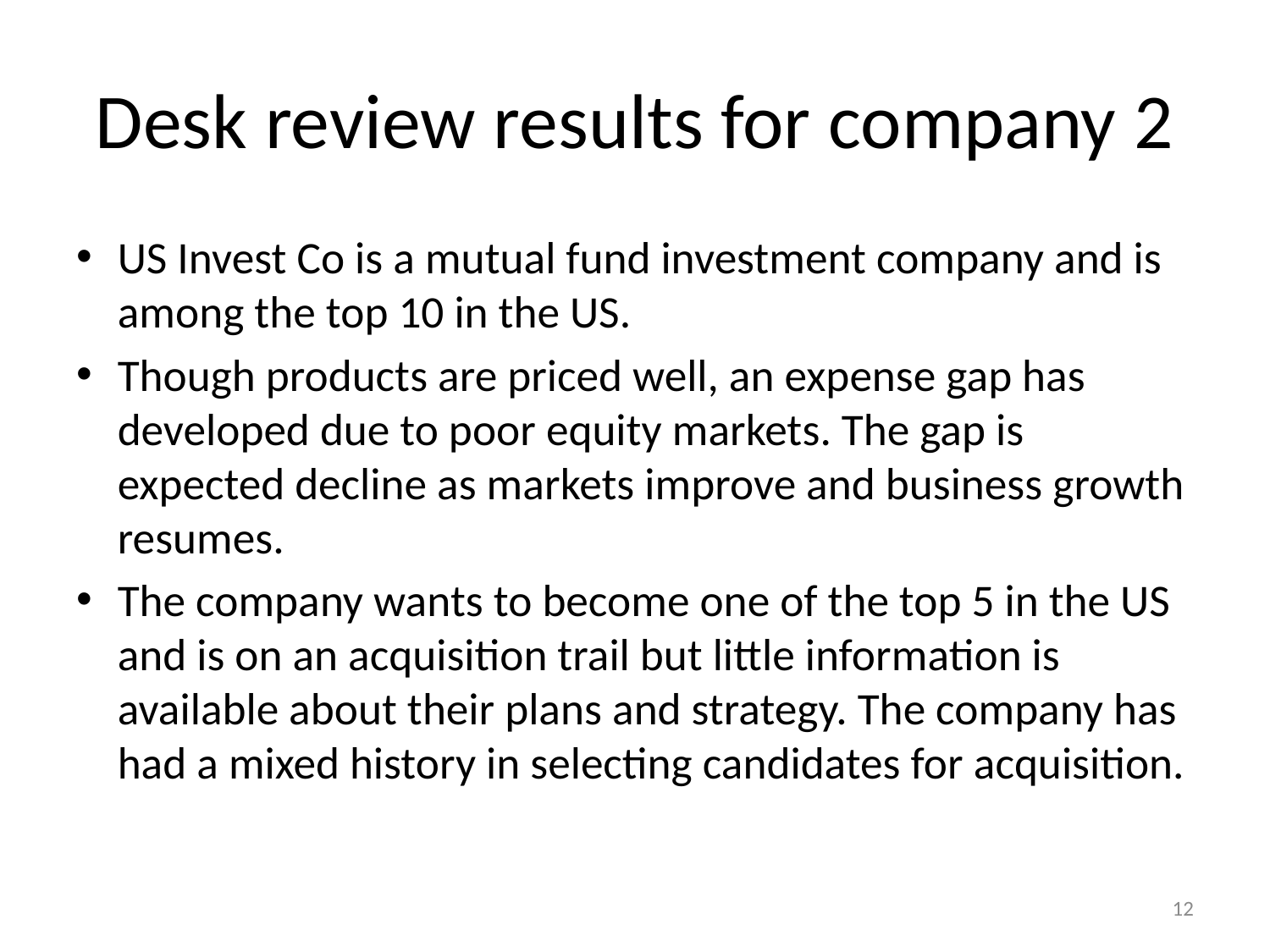

# Desk review results for company 2
US Invest Co is a mutual fund investment company and is among the top 10 in the US.
Though products are priced well, an expense gap has developed due to poor equity markets. The gap is expected decline as markets improve and business growth resumes.
The company wants to become one of the top 5 in the US and is on an acquisition trail but little information is available about their plans and strategy. The company has had a mixed history in selecting candidates for acquisition.
12